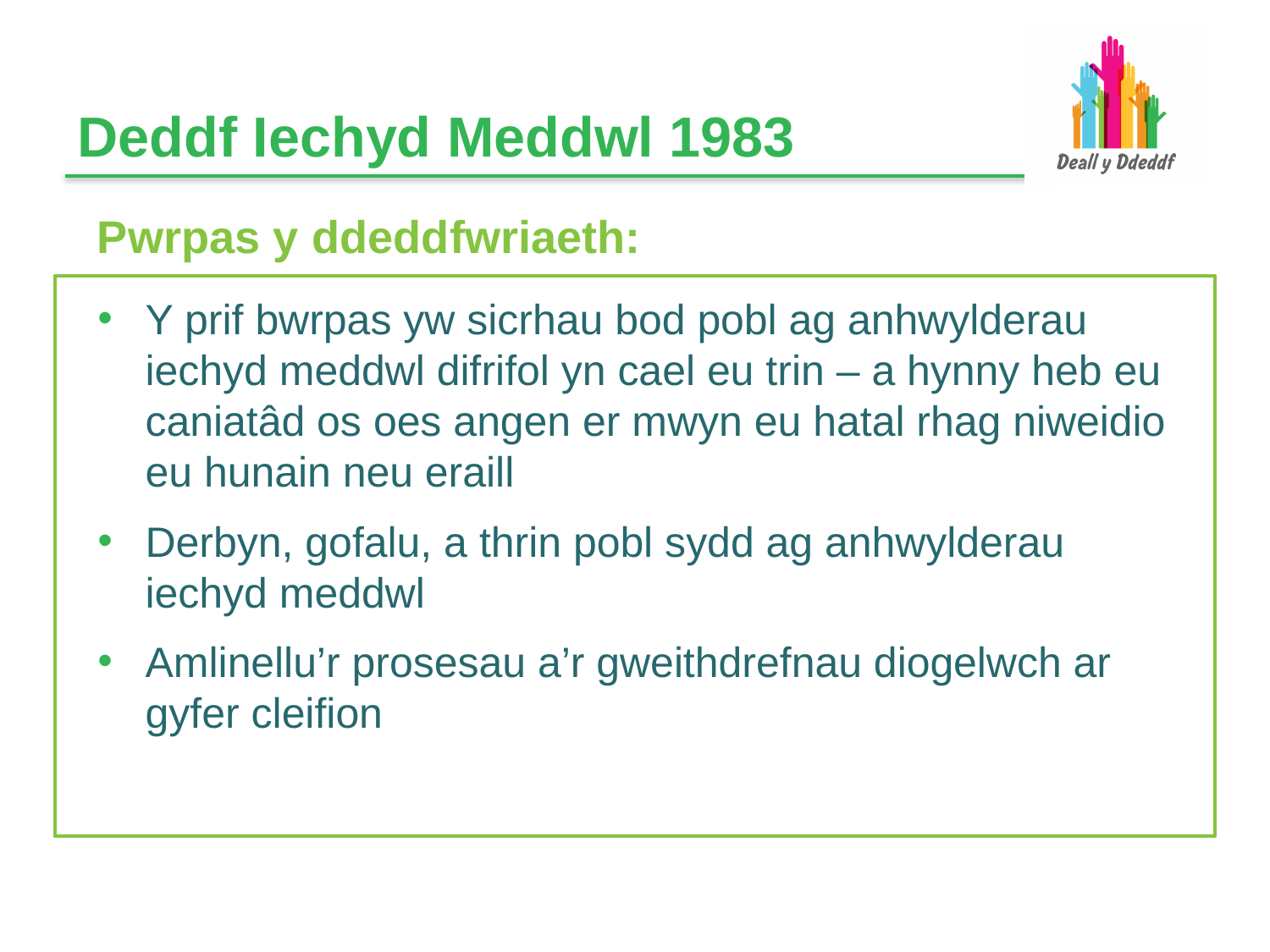

# Deddf Iechyd Meddwl 1983
Pwrpas y ddeddfwriaeth:

Y prif bwrpas yw sicrhau bod pobl ag anhwylderau iechyd meddwl difrifol yn cael eu trin – a hynny heb eu caniatâd os oes angen er mwyn eu hatal rhag niweidio eu hunain neu eraill
Derbyn, gofalu, a thrin pobl sydd ag anhwylderau
iechyd meddwl
Amlinellu’r prosesau a’r gweithdrefnau diogelwch ar gyfer cleifion